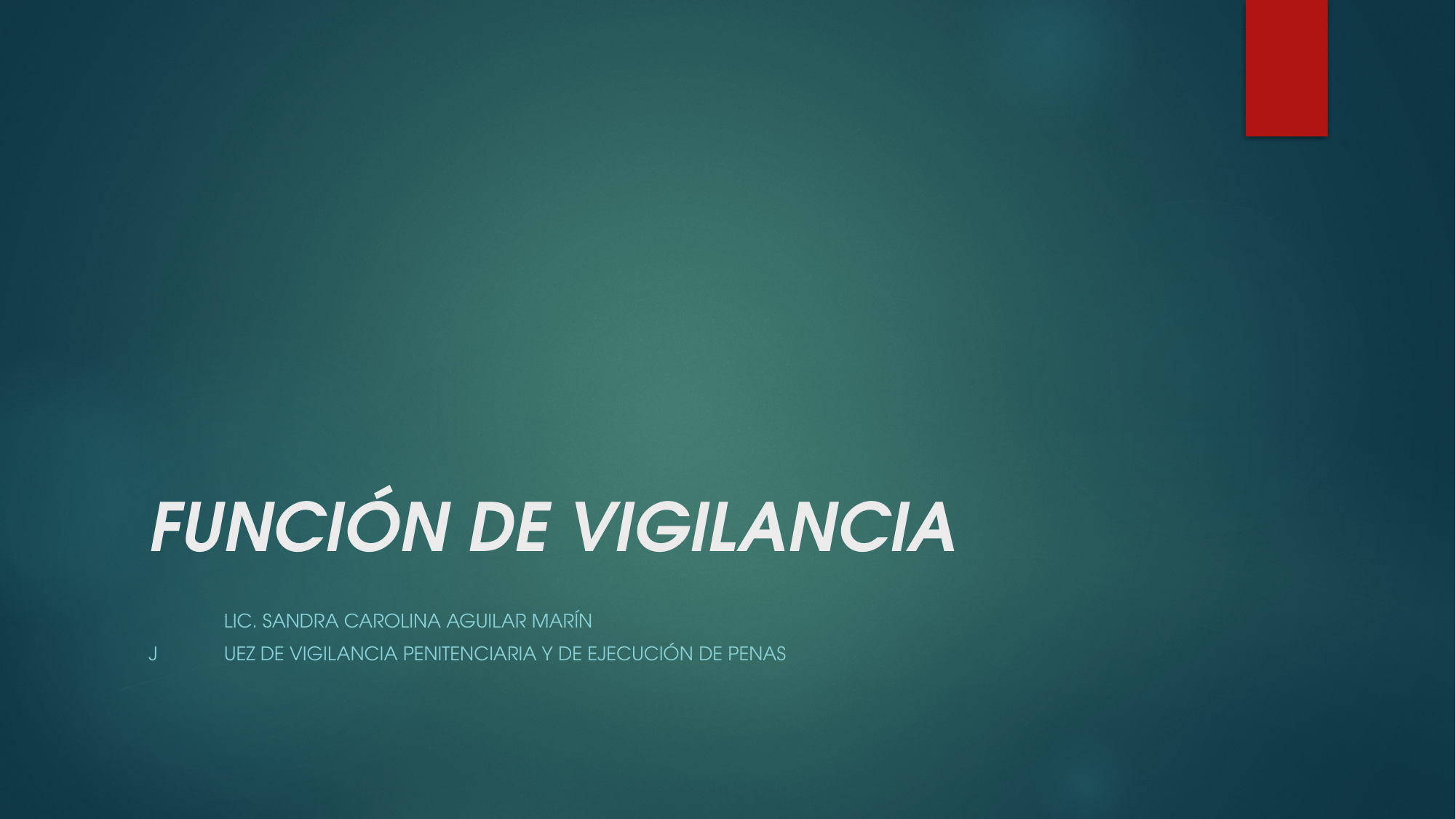

# FUNCIÓN DE VIGILANCIA

									Lic. Sandra Carolina Aguilar Marín
J							uez de Vigilancia Penitenciaria y de Ejecución de Penas